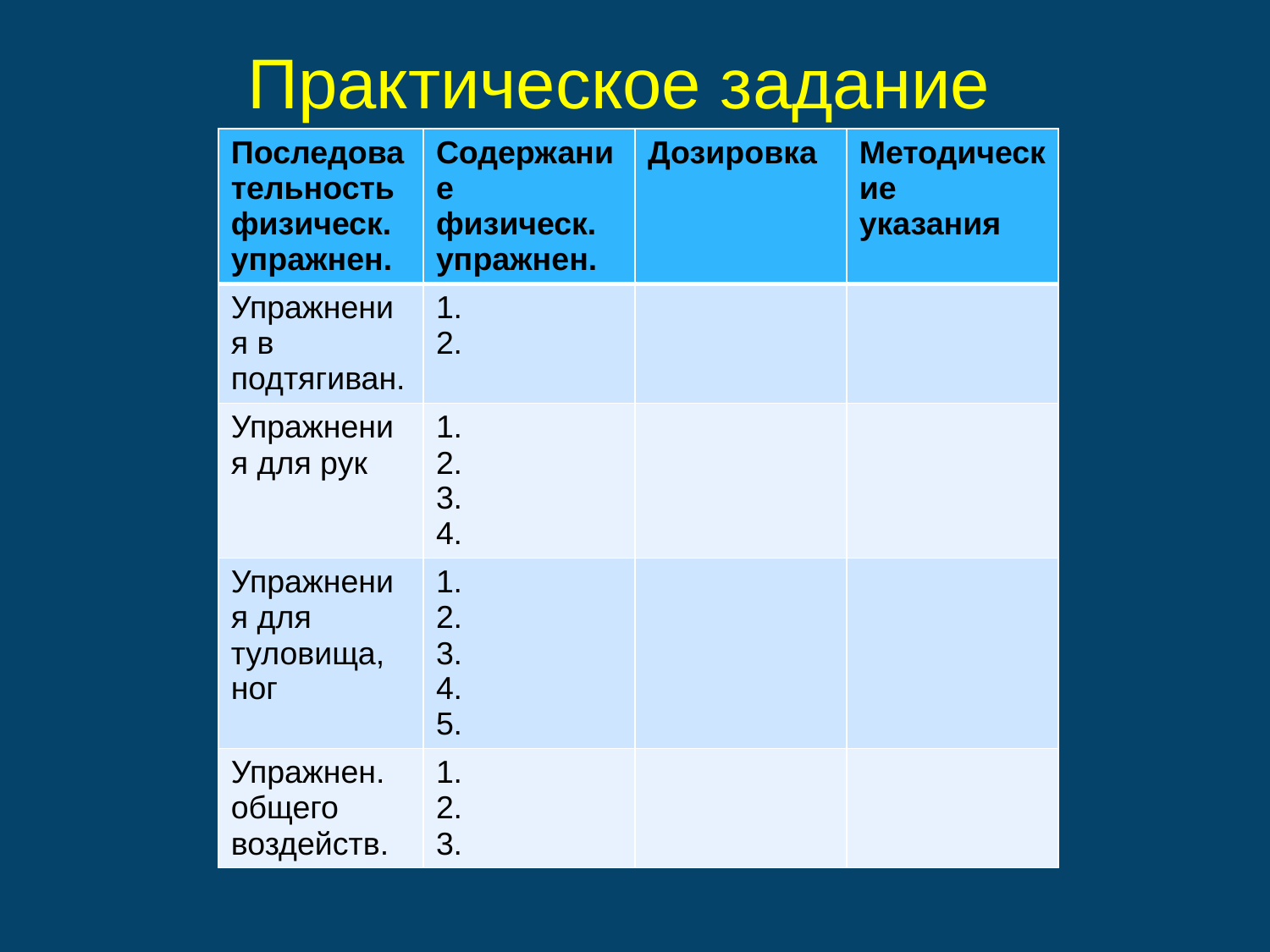

# Практическое задание
| Последовательность физическ. упражнен. | Содержание физическ. упражнен. | Дозировка | Методические указания |
| --- | --- | --- | --- |
| Упражнения в подтягиван. | 1. 2. |  |  |
| Упражнения для рук | 1. 2. 3. 4. |  |  |
| Упражнения для туловища, ног | 1. 2. 3. 4. 5. |  |  |
| Упражнен. общего воздейств. | 1. 2. 3. |  |  |